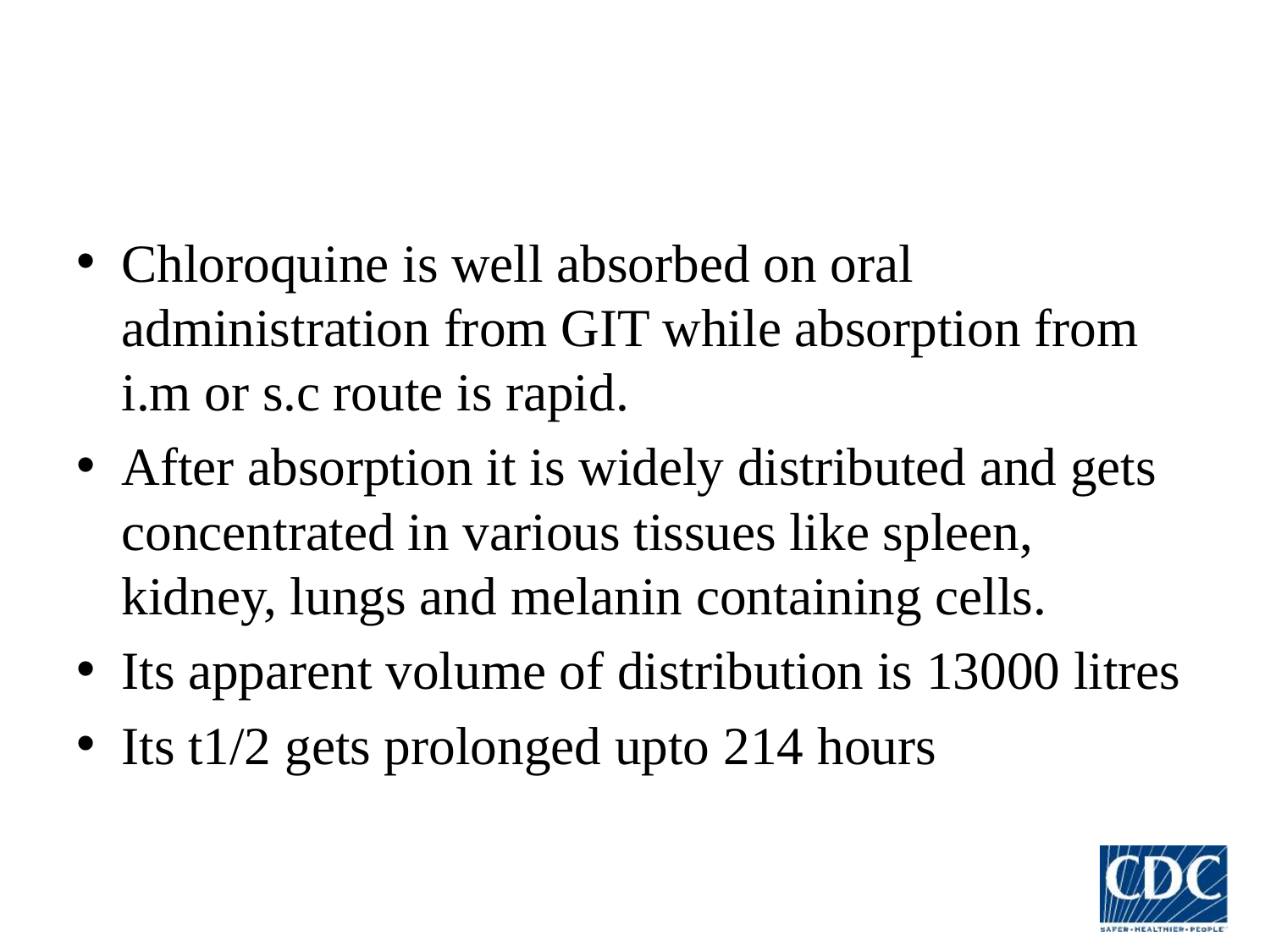

#
Chloroquine is well absorbed on oral administration from GIT while absorption from i.m or s.c route is rapid.
After absorption it is widely distributed and gets concentrated in various tissues like spleen, kidney, lungs and melanin containing cells.
Its apparent volume of distribution is 13000 litres
Its t1/2 gets prolonged upto 214 hours